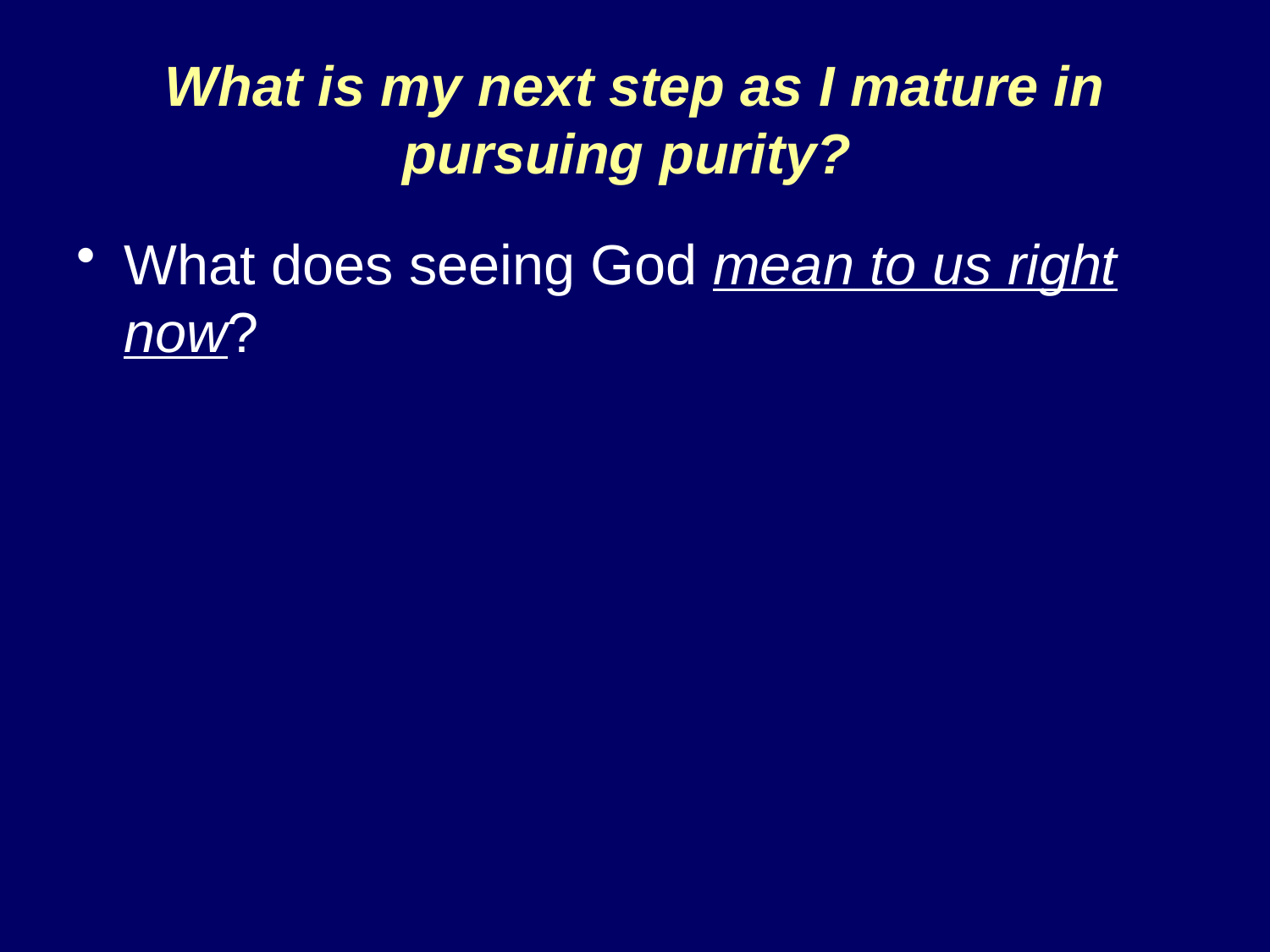

# What is my next step as I mature in pursuing purity?
What does seeing God mean to us right now?